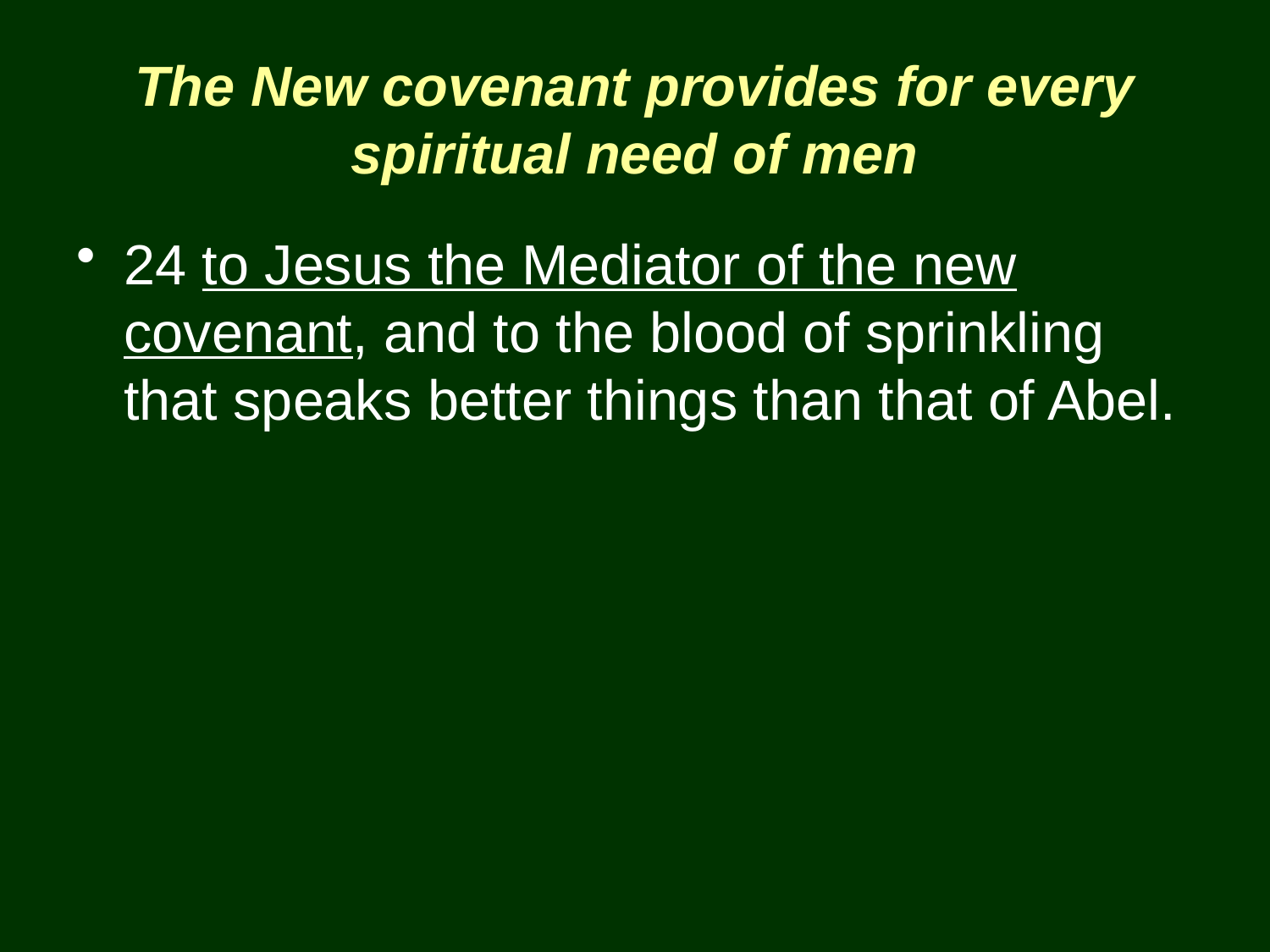

# The New covenant provides for every spiritual need of men
24 to Jesus the Mediator of the new covenant, and to the blood of sprinkling that speaks better things than that of Abel.